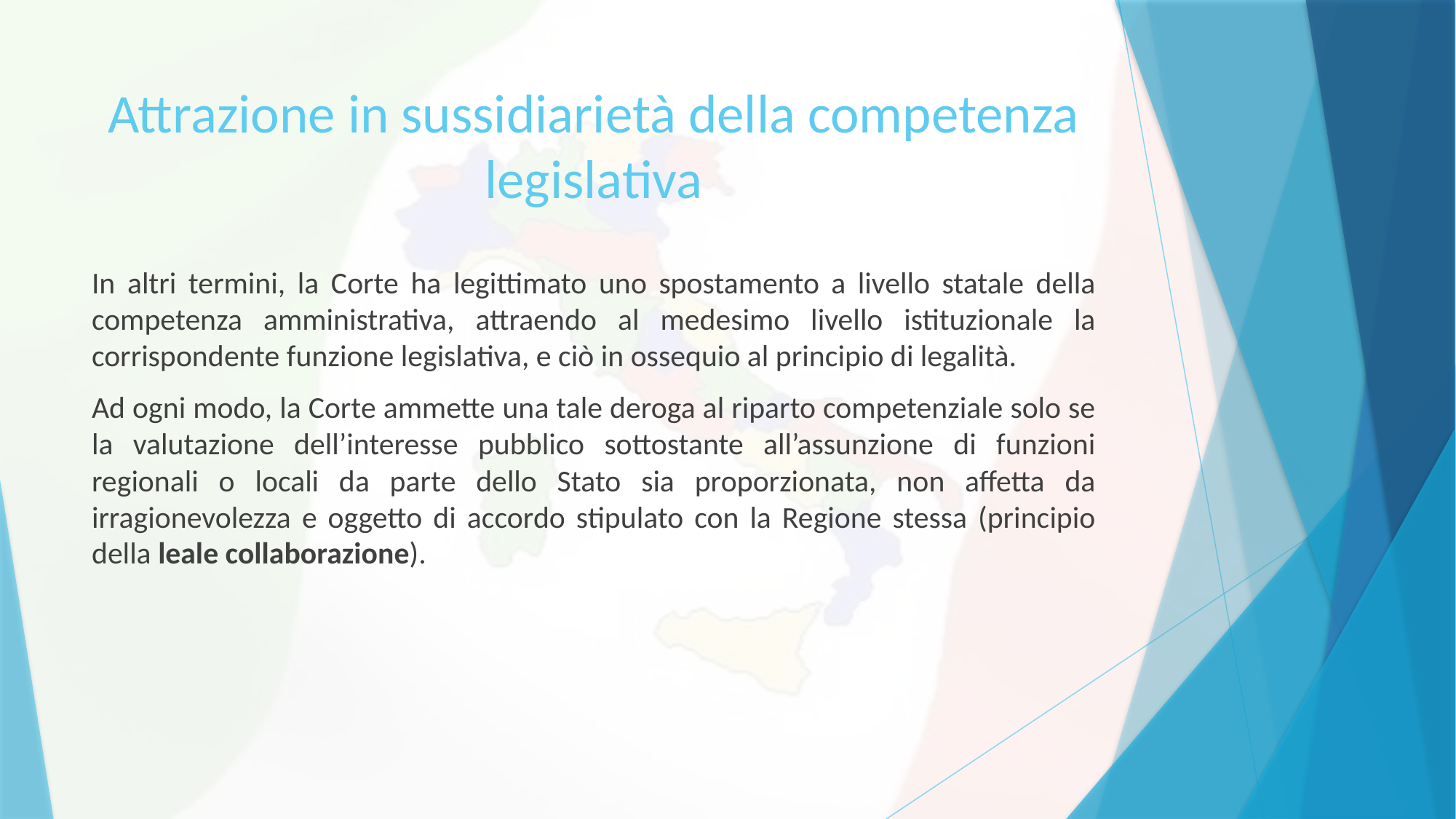

# Attrazione in sussidiarietà della competenza legislativa
In altri termini, la Corte ha legittimato uno spostamento a livello statale della competenza amministrativa, attraendo al medesimo livello istituzionale la corrispondente funzione legislativa, e ciò in ossequio al principio di legalità.
Ad ogni modo, la Corte ammette una tale deroga al riparto competenziale solo se la valutazione dell’interesse pubblico sottostante all’assunzione di funzioni regionali o locali da parte dello Stato sia proporzionata, non affetta da irragionevolezza e oggetto di accordo stipulato con la Regione stessa (principio della leale collaborazione).